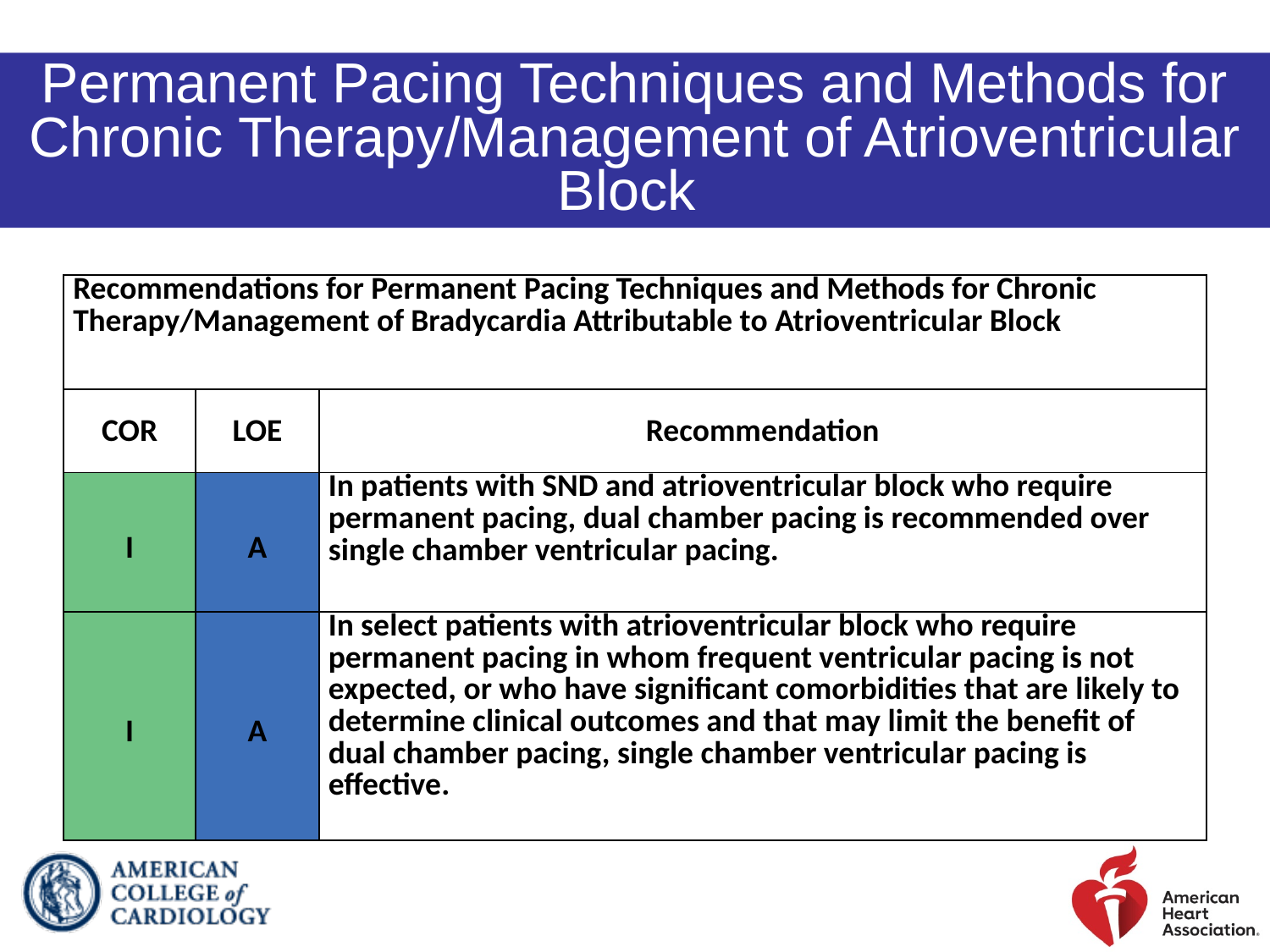

Permanent Pacing Techniques and Methods for Chronic Therapy/Management of Atrioventricular Block
| Recommendations for Permanent Pacing Techniques and Methods for Chronic Therapy/Management of Bradycardia Attributable to Atrioventricular Block |  |  |
| --- | --- | --- |
| COR | LOE | Recommendation |
| I | A | In patients with SND and atrioventricular block who require permanent pacing, dual chamber pacing is recommended over single chamber ventricular pacing. |
| I | A | In select patients with atrioventricular block who require permanent pacing in whom frequent ventricular pacing is not expected, or who have significant comorbidities that are likely to determine clinical outcomes and that may limit the benefit of dual chamber pacing, single chamber ventricular pacing is effective. |